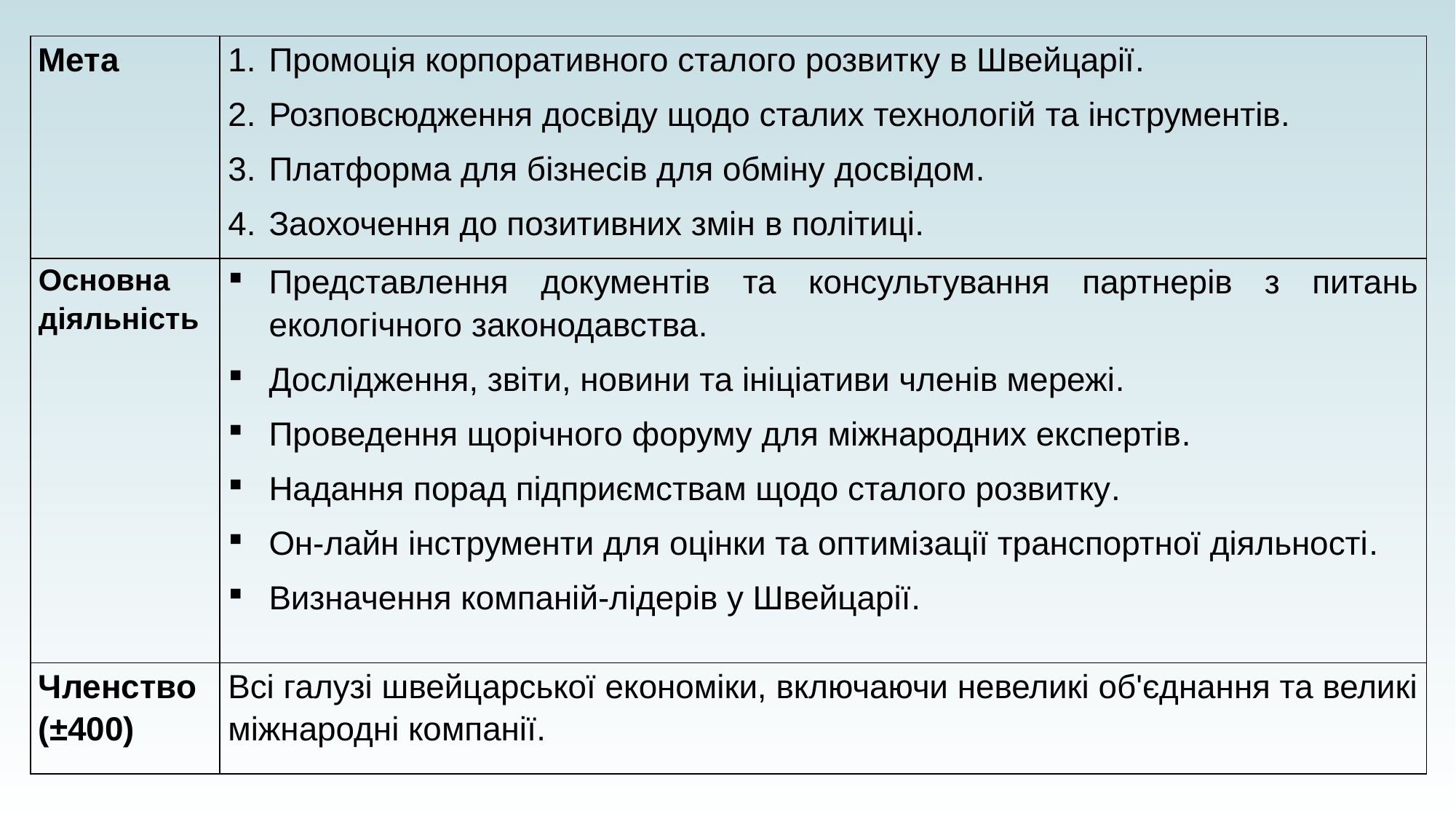

| Мета | Промоція корпоративного сталого розвитку в Швейцарії. Розповсюдження досвіду щодо сталих технологій та інструментів. Платформа для бізнесів для обміну досвідом. Заохочення до позитивних змін в політиці. |
| --- | --- |
| Основна діяльність | Представлення документів та консультування партнерів з питань екологічного законодавства. Дослідження, звіти, новини та ініціативи членів мережі. Проведення щорічного форуму для міжнародних експертів. Надання порад підприємствам щодо сталого розвитку. Он-лайн інструменти для оцінки та оптимізації транспортної діяльності. Визначення компаній-лідерів у Швейцарії. |
| Членство (±400) | Всі галузі швейцарської економіки, включаючи невеликі об'єднання та великі міжнародні компанії. |